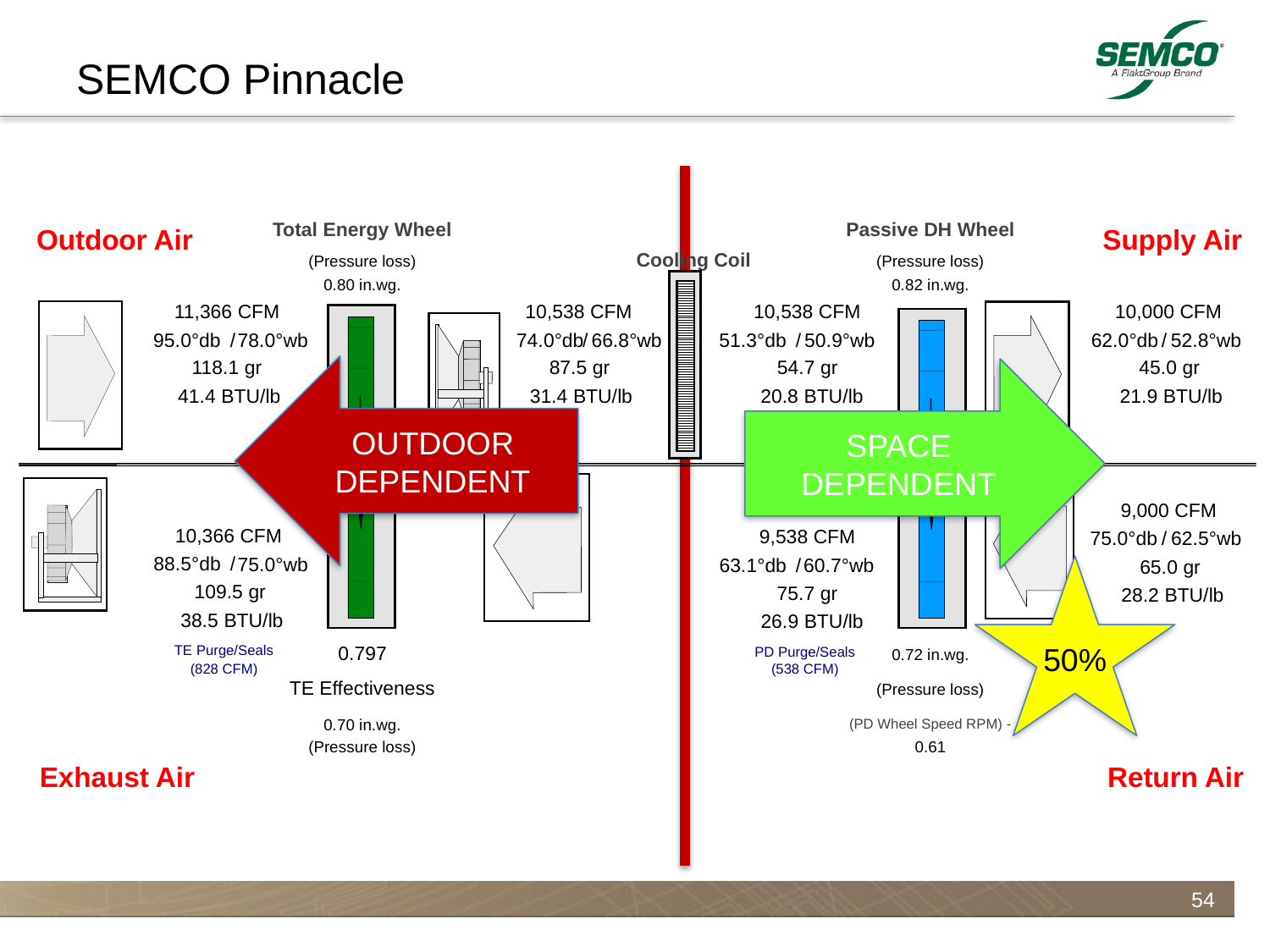

# SEMCO Pinnacle
Total Energy Wheel
(Pressure loss)
0.80 in.wg.
0.797
TE Effectiveness
0.70 in.wg.
(Pressure loss)
Passive DH Wheel
(Pressure loss)
0.82 in.wg.
0.72 in.wg.
(Pressure loss)
(PD Wheel Speed RPM) -
0.61
Outdoor Air
Supply Air
Exhaust Air
Return Air
Cooling Coil

11,366 CFM
10,538 CFM
10,538 CFM
10,000 CFM

95.0°db
/
78.0°wb

74.0°db
/
66.8°wb
51.3°db
/
50.9°wb
62.0°db
/
52.8°wb

118.1 gr
87.5 gr
54.7 gr
45.0 gr
OUTDOOR DEPENDENT

SPACE DEPENDENT

41.4 BTU/lb

31.4 BTU/lb
20.8 BTU/lb
21.9 BTU/lb

9,000 CFM

10,366 CFM
88.5°db
/
75.0°wb
109.5 gr
38.5 BTU/lb
TE Purge/Seals
(828 CFM)

9,538 CFM
63.1°db
/
60.7°wb
75.7 gr
26.9 BTU/lb
PD Purge/Seals
(538 CFM)
75.0°db
/
62.5°wb

65.0 gr
50%

28.2 BTU/lb

54